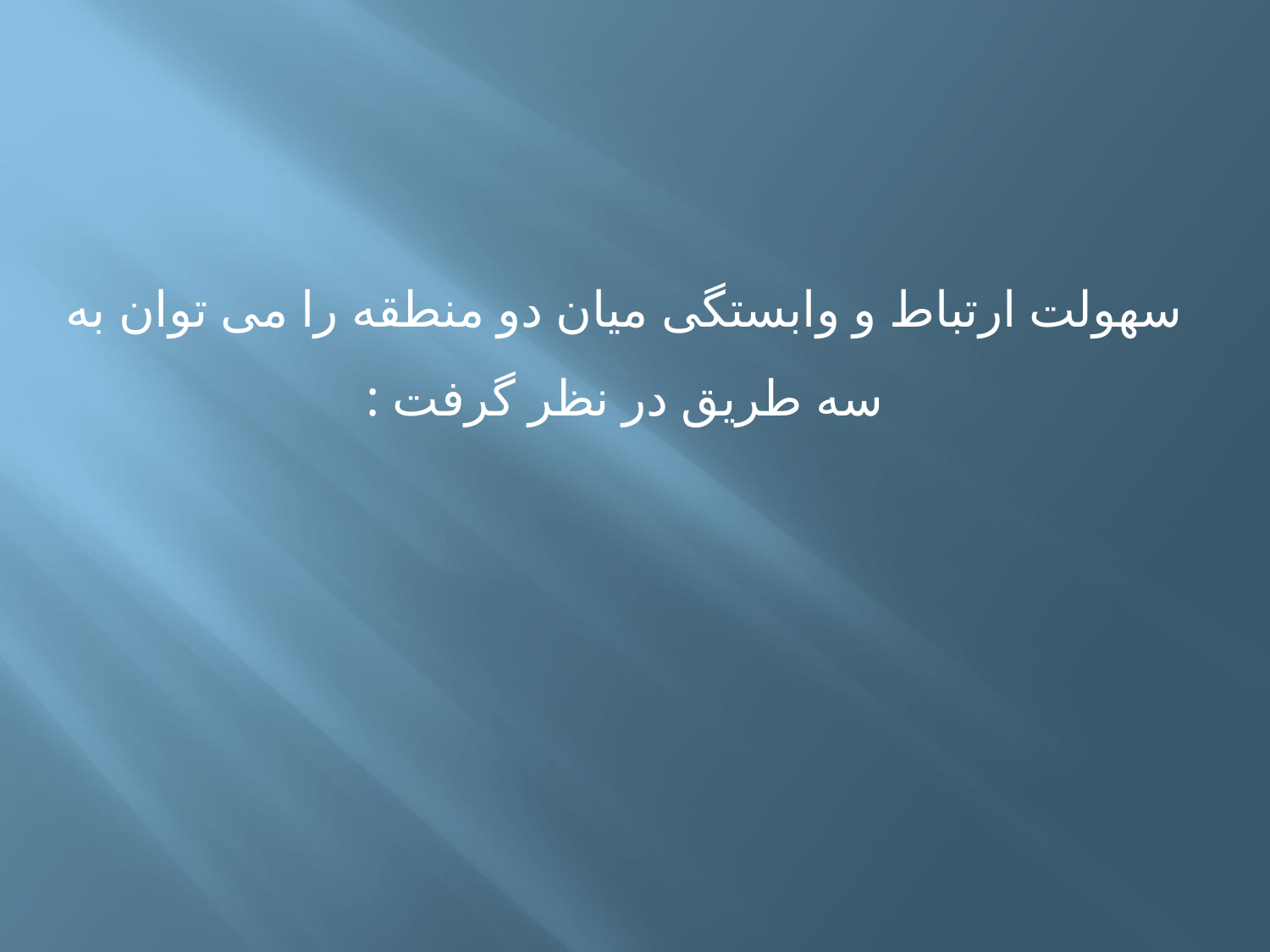

سهولت ارتباط و وابستگی میان دو منطقه را می توان به سه طریق در نظر گرفت :